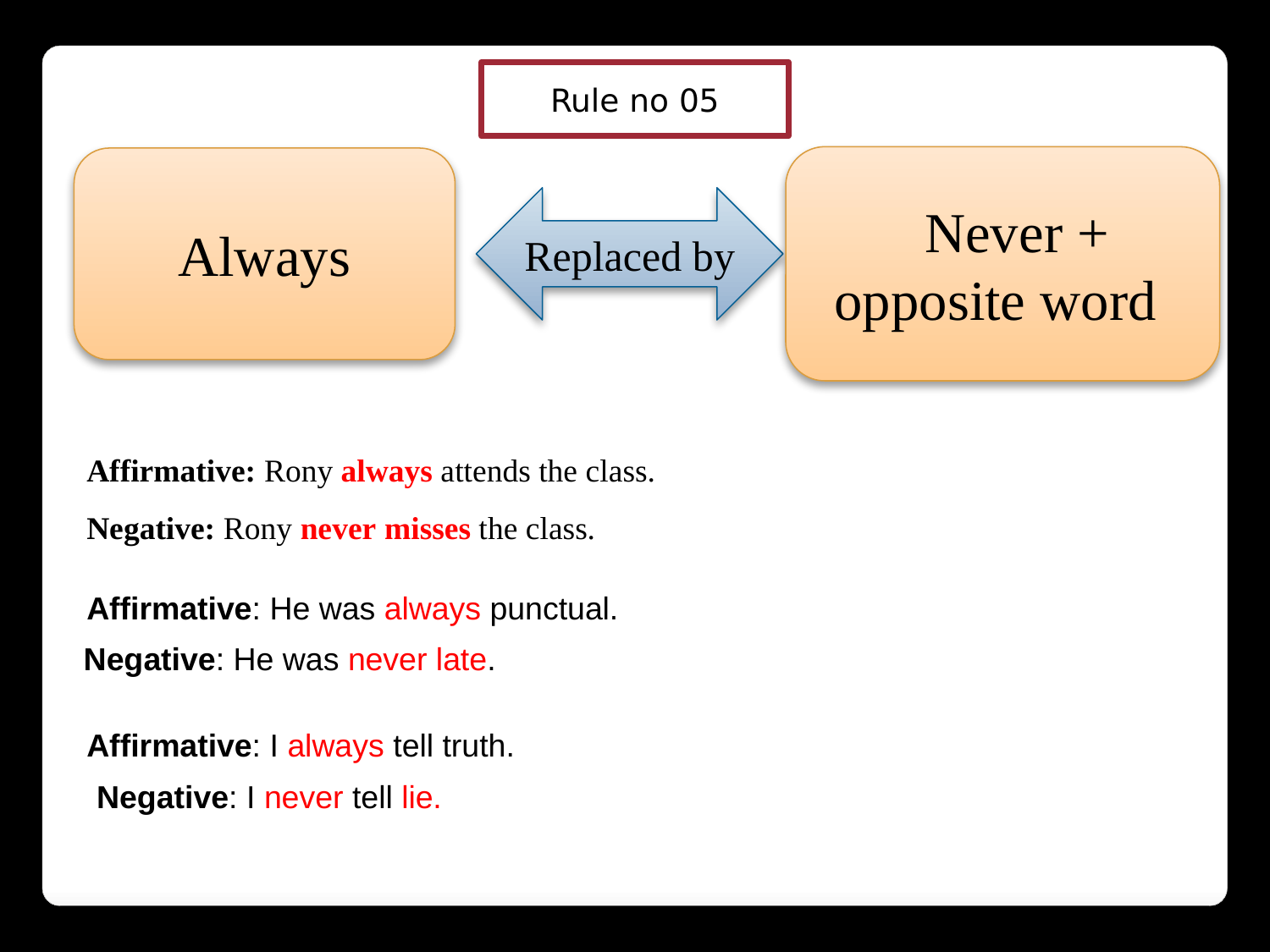

Rule no 05
  Never + opposite word
Always
Replaced by
Affirmative: Rony always attends the class.
Negative: Rony never misses the class.
Affirmative: He was always punctual.
Negative: He was never late.
Affirmative: I always tell truth.
Negative: I never tell lie.